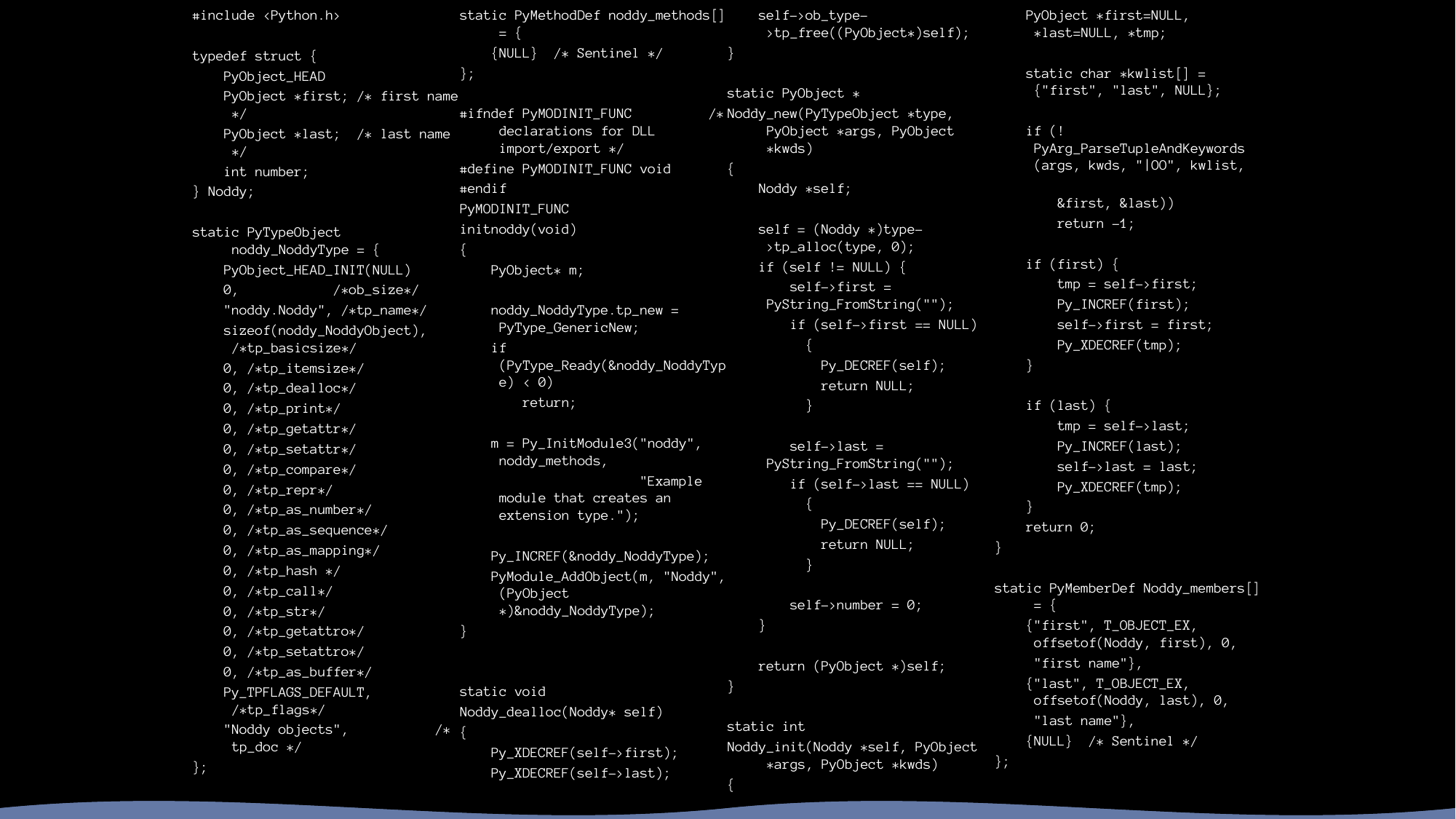

#include <Python.h>

typedef struct {
    PyObject_HEAD
    PyObject *first; /* first name */
    PyObject *last;  /* last name */
    int number;
} Noddy;

static PyTypeObject noddy_NoddyType = {
    PyObject_HEAD_INIT(NULL)
    0,            /*ob_size*/
    "noddy.Noddy", /*tp_name*/
    sizeof(noddy_NoddyObject), /*tp_basicsize*/
    0, /*tp_itemsize*/
    0, /*tp_dealloc*/
    0, /*tp_print*/
    0, /*tp_getattr*/
    0, /*tp_setattr*/
    0, /*tp_compare*/
    0, /*tp_repr*/
    0, /*tp_as_number*/
    0, /*tp_as_sequence*/
    0, /*tp_as_mapping*/
    0, /*tp_hash */
    0, /*tp_call*/
    0, /*tp_str*/
    0, /*tp_getattro*/
    0, /*tp_setattro*/
    0, /*tp_as_buffer*/
    Py_TPFLAGS_DEFAULT,        /*tp_flags*/
    "Noddy objects",           /* tp_doc */
};

static PyMethodDef noddy_methods[] = {
    {NULL}  /* Sentinel */
};

#ifndef PyMODINIT_FUNC	/* declarations for DLL import/export */
#define PyMODINIT_FUNC void
#endif
PyMODINIT_FUNC
initnoddy(void)
{
    PyObject* m;

    noddy_NoddyType.tp_new = PyType_GenericNew;
    if (PyType_Ready(&noddy_NoddyType) < 0)
        return;

    m = Py_InitModule3("noddy", noddy_methods,
                       "Example module that creates an extension type.");

    Py_INCREF(&noddy_NoddyType);
    PyModule_AddObject(m, "Noddy", (PyObject *)&noddy_NoddyType);
}

static void
Noddy_dealloc(Noddy* self)
{
    Py_XDECREF(self->first);
    Py_XDECREF(self->last);
    self->ob_type->tp_free((PyObject*)self);
}

static PyObject *
Noddy_new(PyTypeObject *type, PyObject *args, PyObject *kwds)
{
    Noddy *self;

    self = (Noddy *)type->tp_alloc(type, 0);
    if (self != NULL) {
        self->first = PyString_FromString("");
        if (self->first == NULL)
          {
            Py_DECREF(self);
            return NULL;
          }

        self->last = PyString_FromString("");
        if (self->last == NULL)
          {
            Py_DECREF(self);
            return NULL;
          }

        self->number = 0;
    }

    return (PyObject *)self;
}

static int
Noddy_init(Noddy *self, PyObject *args, PyObject *kwds)
{
    PyObject *first=NULL, *last=NULL, *tmp;

    static char *kwlist[] = {"first", "last", NULL};

    if (! PyArg_ParseTupleAndKeywords (args, kwds, "|OO", kwlist,
                                      &first, &last))
        return -1;

    if (first) {
        tmp = self->first;
        Py_INCREF(first);
        self->first = first;
        Py_XDECREF(tmp);
    }

    if (last) {
        tmp = self->last;
        Py_INCREF(last);
        self->last = last;
        Py_XDECREF(tmp);
    }
    return 0;
}

static PyMemberDef Noddy_members[] = {
    {"first", T_OBJECT_EX, offsetof(Noddy, first), 0,
     "first name"},
    {"last", T_OBJECT_EX, offsetof(Noddy, last), 0,
     "last name"},
    {NULL}  /* Sentinel */
};